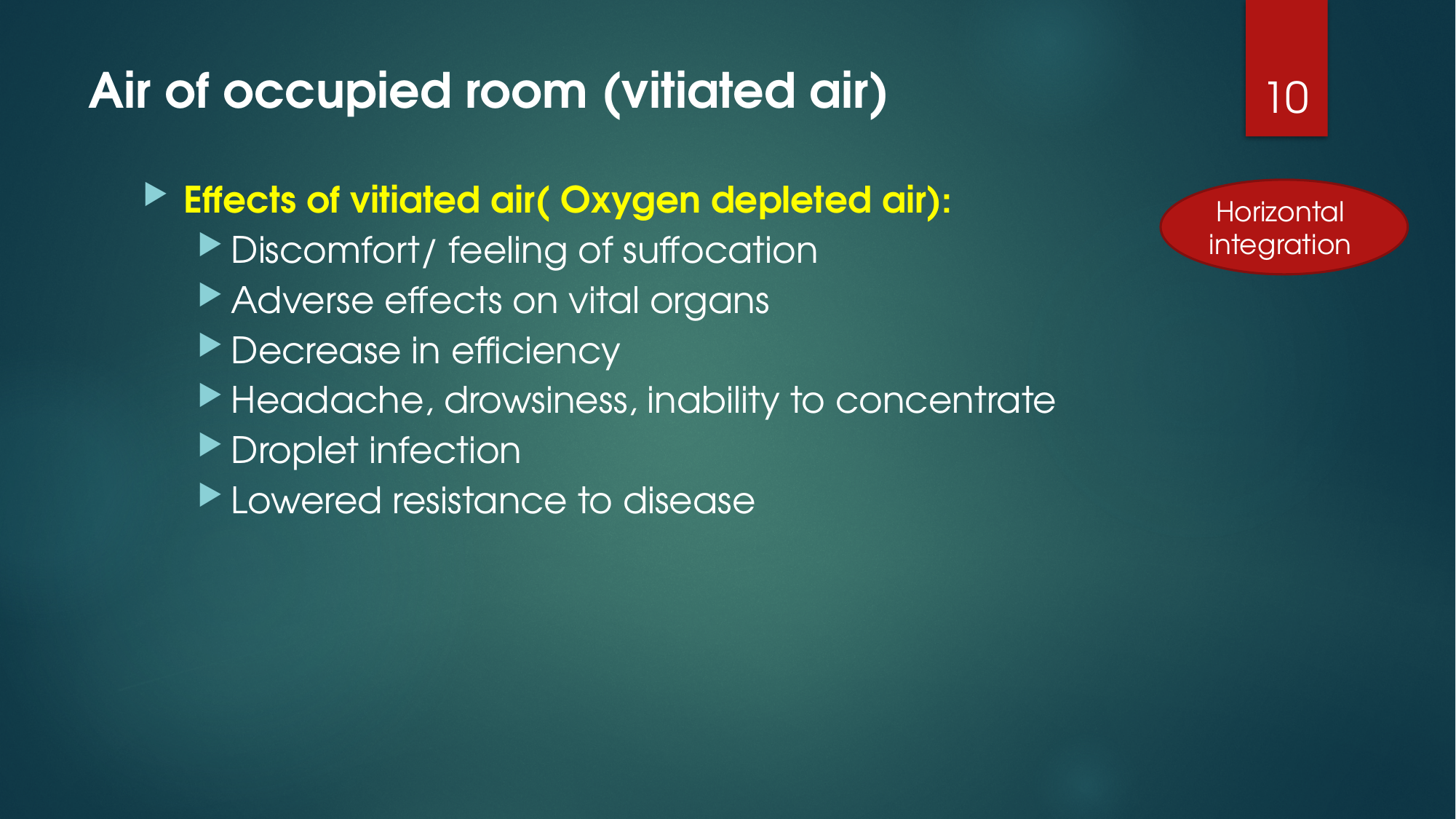

10
# Air of occupied room (vitiated air)
Horizontal  integration
Effects of vitiated air( Oxygen depleted air):
Discomfort/ feeling of suffocation
Adverse effects on vital organs
Decrease in efficiency
Headache, drowsiness, inability to concentrate
Droplet infection
Lowered resistance to disease